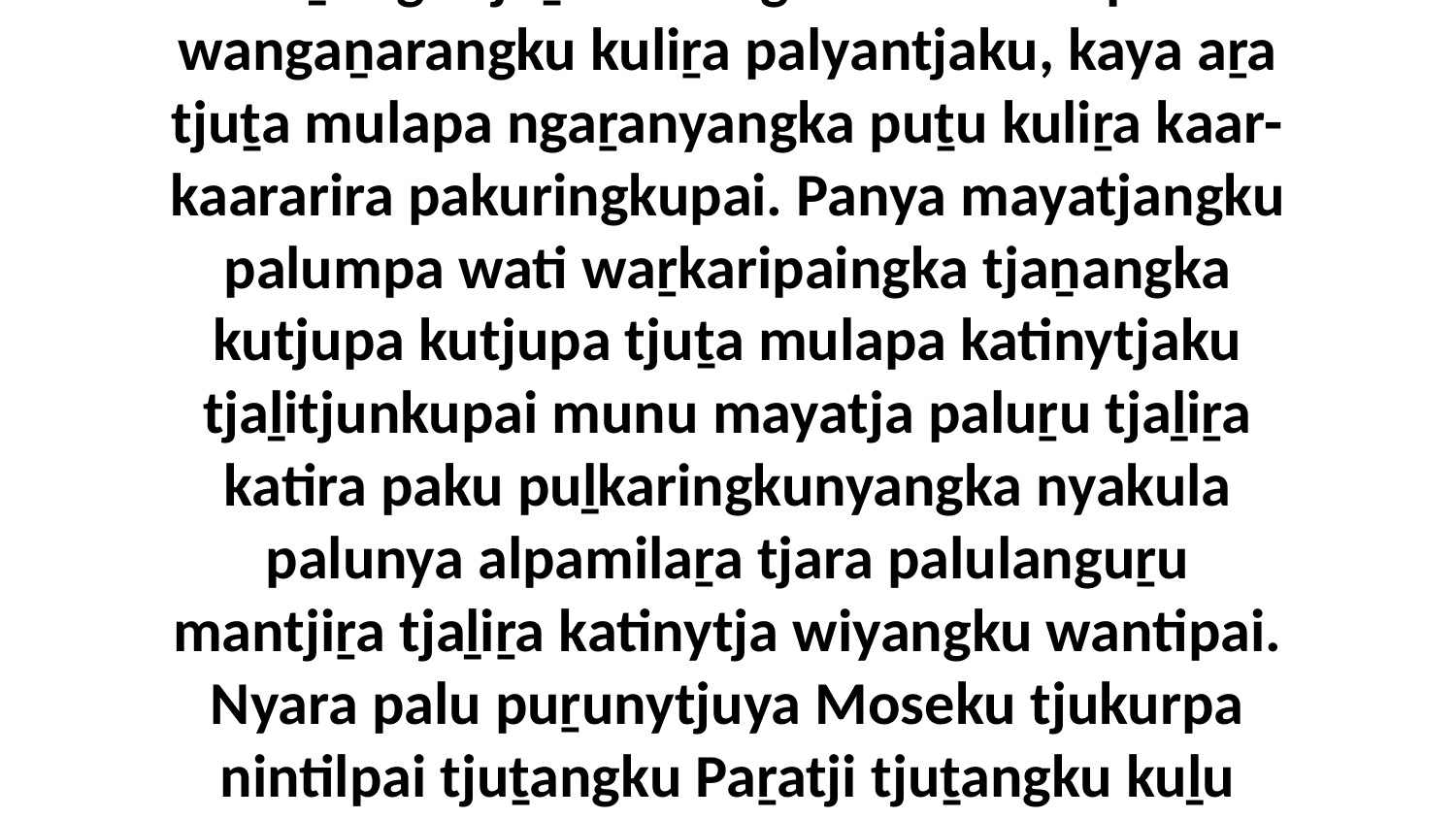

4 Panya paluṟu tjana aṟa kutjupa kutjupa tjuṯa Godaku tjukurta tjunguṟa palyalpai munuya aṉangu tjuṯa rawangku wituwitulpai wangaṉarangku kuliṟa palyantjaku, kaya aṟa tjuṯa mulapa ngaṟanyangka puṯu kuliṟa kaar-kaararira pakuringkupai. Panya mayatjangku palumpa wati waṟkaripaingka tjaṉangka kutjupa kutjupa tjuṯa mulapa katinytjaku tjaḻitjunkupai munu mayatja paluṟu tjaḻiṟa katira paku puḻkaringkunyangka nyakula palunya alpamilaṟa tjara palulanguṟu mantjiṟa tjaḻiṟa katinytja wiyangku wantipai. Nyara palu puṟunytjuya Moseku tjukurpa nintilpai tjuṯangku Paṟatji tjuṯangku kuḻu aṉangu tjuṯa rawangku wituwitulpai kutjupa kutjupa tjuṯa mulapa palyantjaku, kaya pakuringkupai.